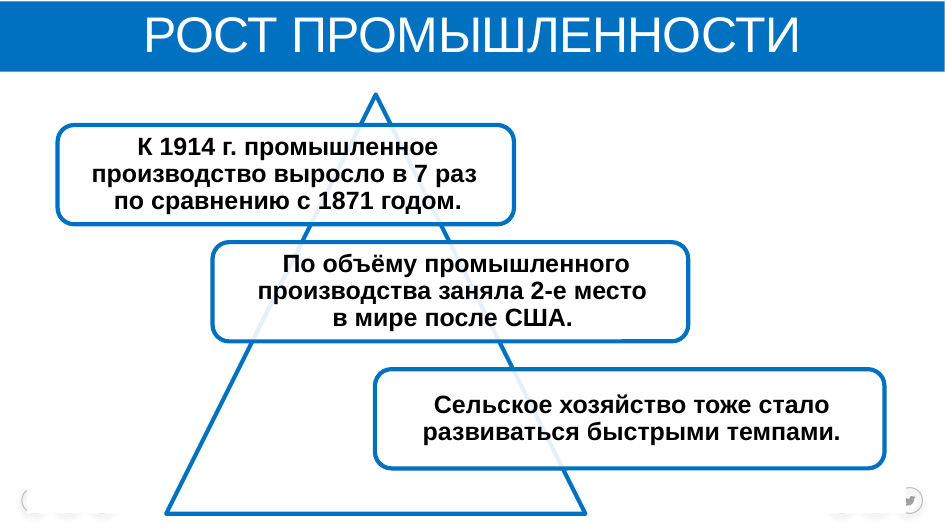

# РОСТ ПРОМЫШЛЕННОСТИ
К 1914 г. промышленное производство выросло в 7 раз
по сравнению с 1871 годом.
 По объёму промышленного производства заняла 2-е место
в мире после США.
Сельское хозяйство тоже стало развиваться быстрыми темпами.